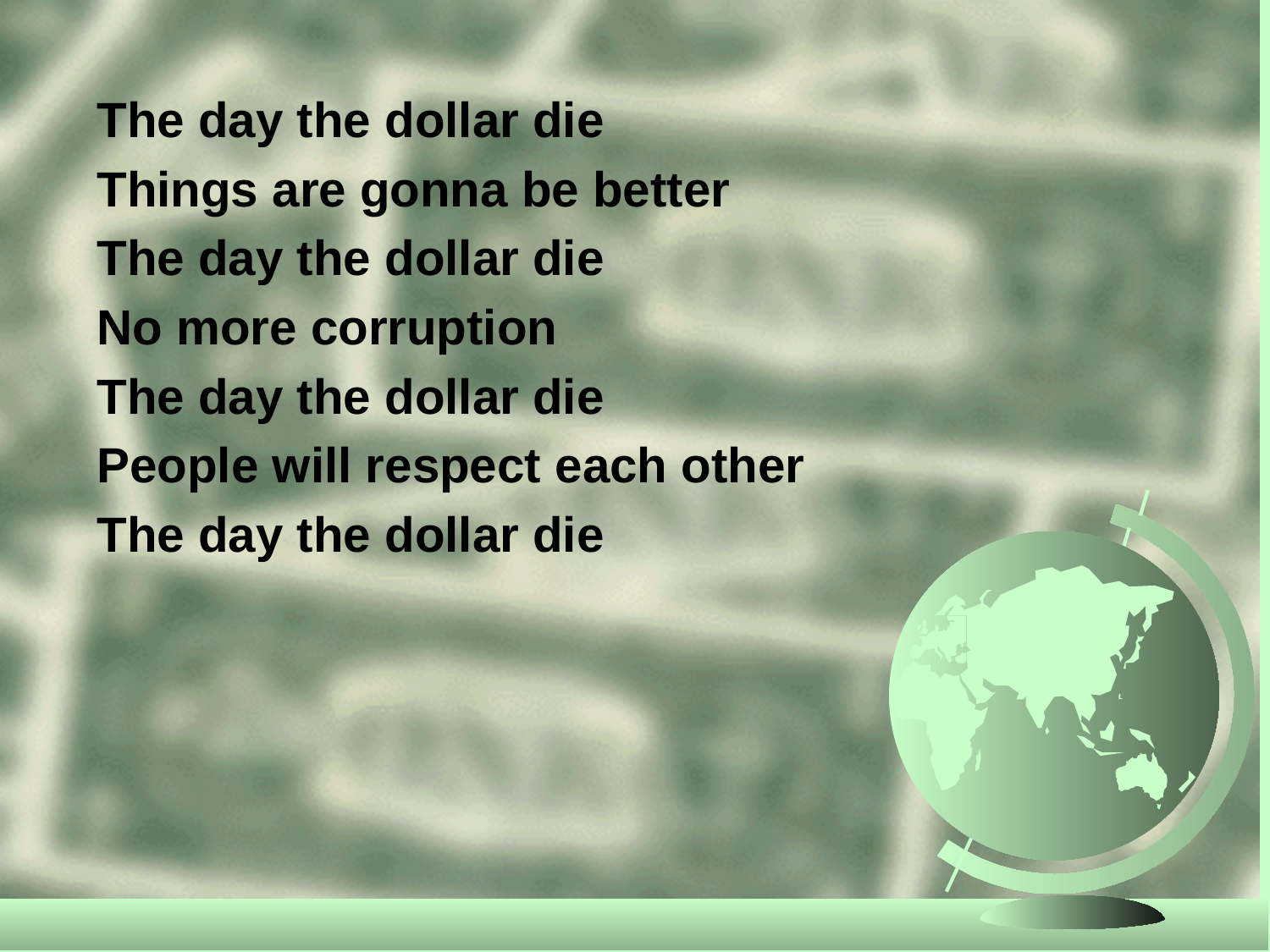

#
The day the dollar die
Things are gonna be better
The day the dollar die
No more corruption
The day the dollar die
People will respect each other
The day the dollar die